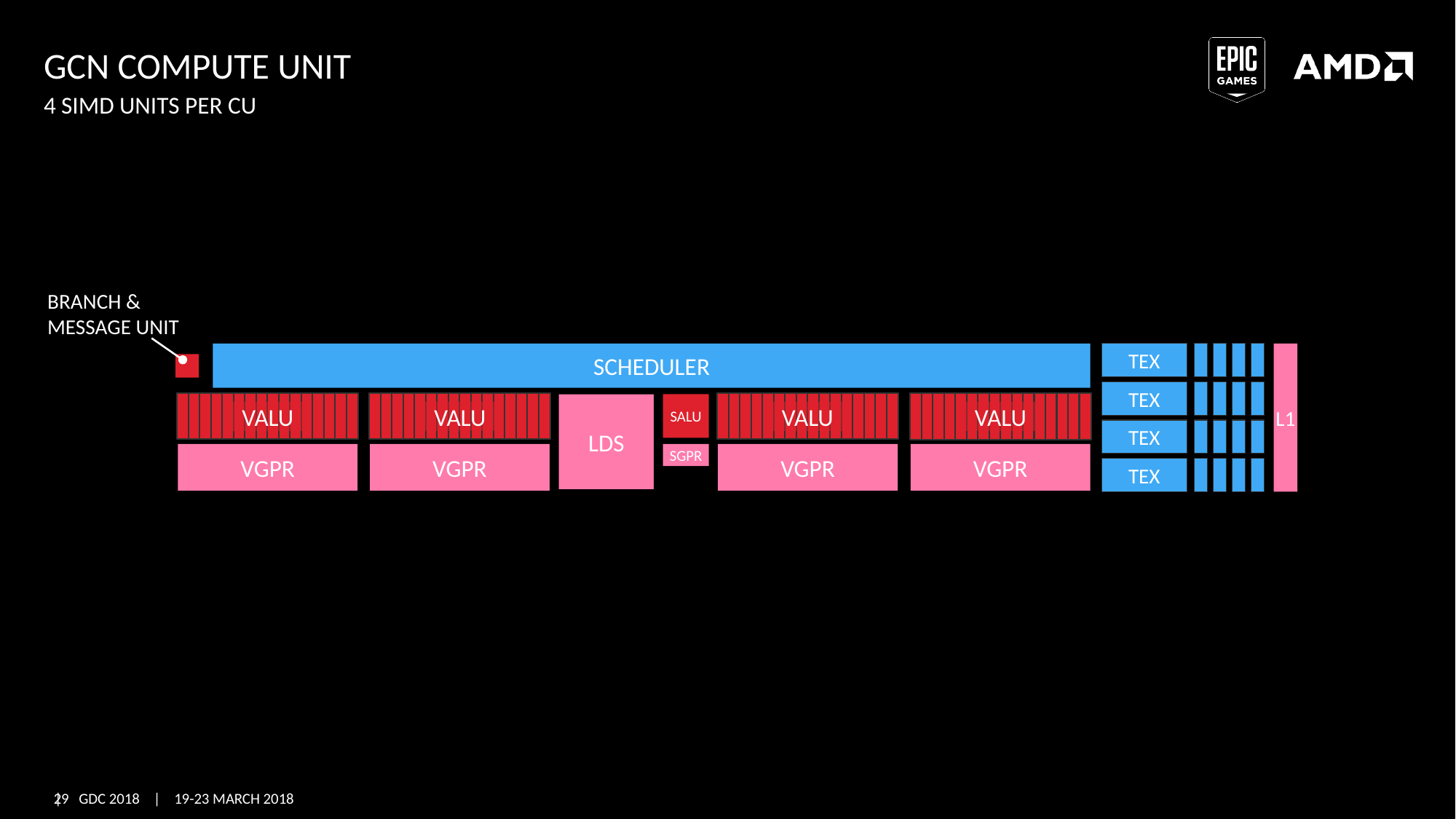

# GCN Compute Unit
4 SIMD Units per CU
Branch & Message Unit
Scheduler
Tex

L1
Tex

Tex

Tex

VALU

VALU

VALU

VALU
LDS
SALU
SGPR
VGPR
VGPR
VGPR
VGPR